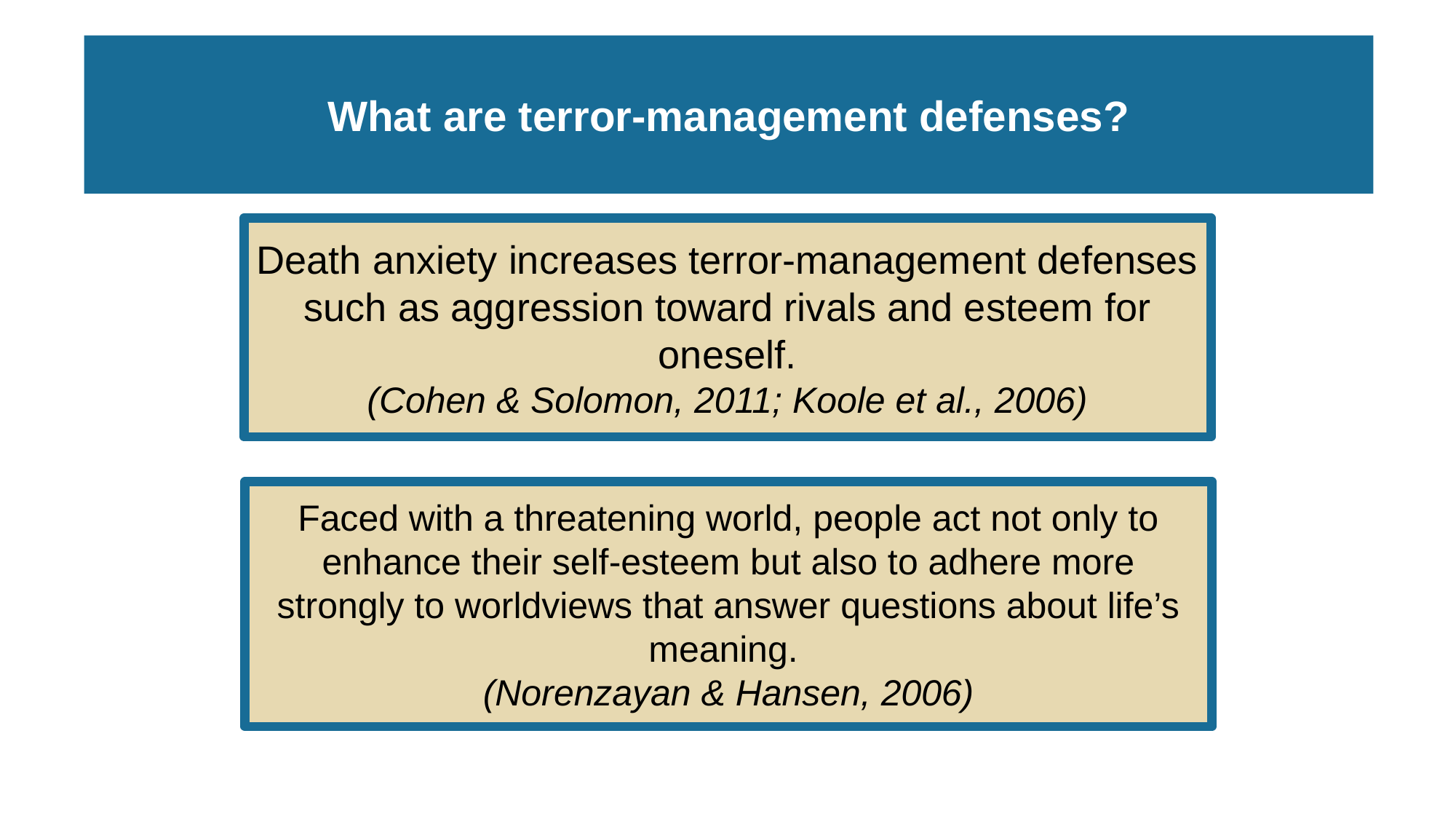

# What are terror-management defenses?
Death anxiety increases terror-management defenses such as aggression toward rivals and esteem for oneself.
(Cohen & Solomon, 2011; Koole et al., 2006)
Faced with a threatening world, people act not only to enhance their self-esteem but also to adhere more strongly to worldviews that answer questions about life’s meaning.
(Norenzayan & Hansen, 2006)